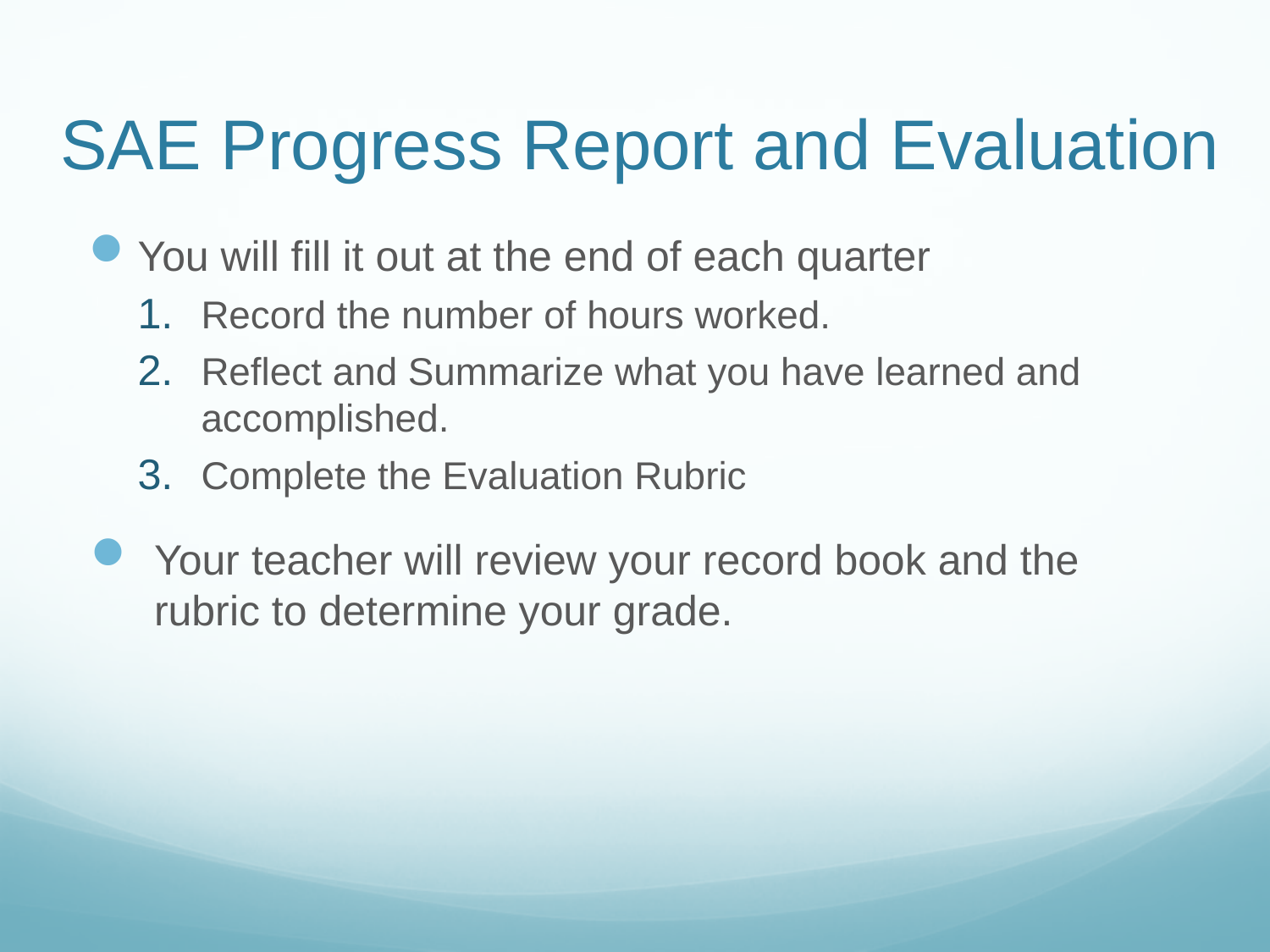

# SAE Progress Report and Evaluation
You will fill it out at the end of each quarter
Record the number of hours worked.
Reflect and Summarize what you have learned and accomplished.
Complete the Evaluation Rubric
Your teacher will review your record book and the rubric to determine your grade.